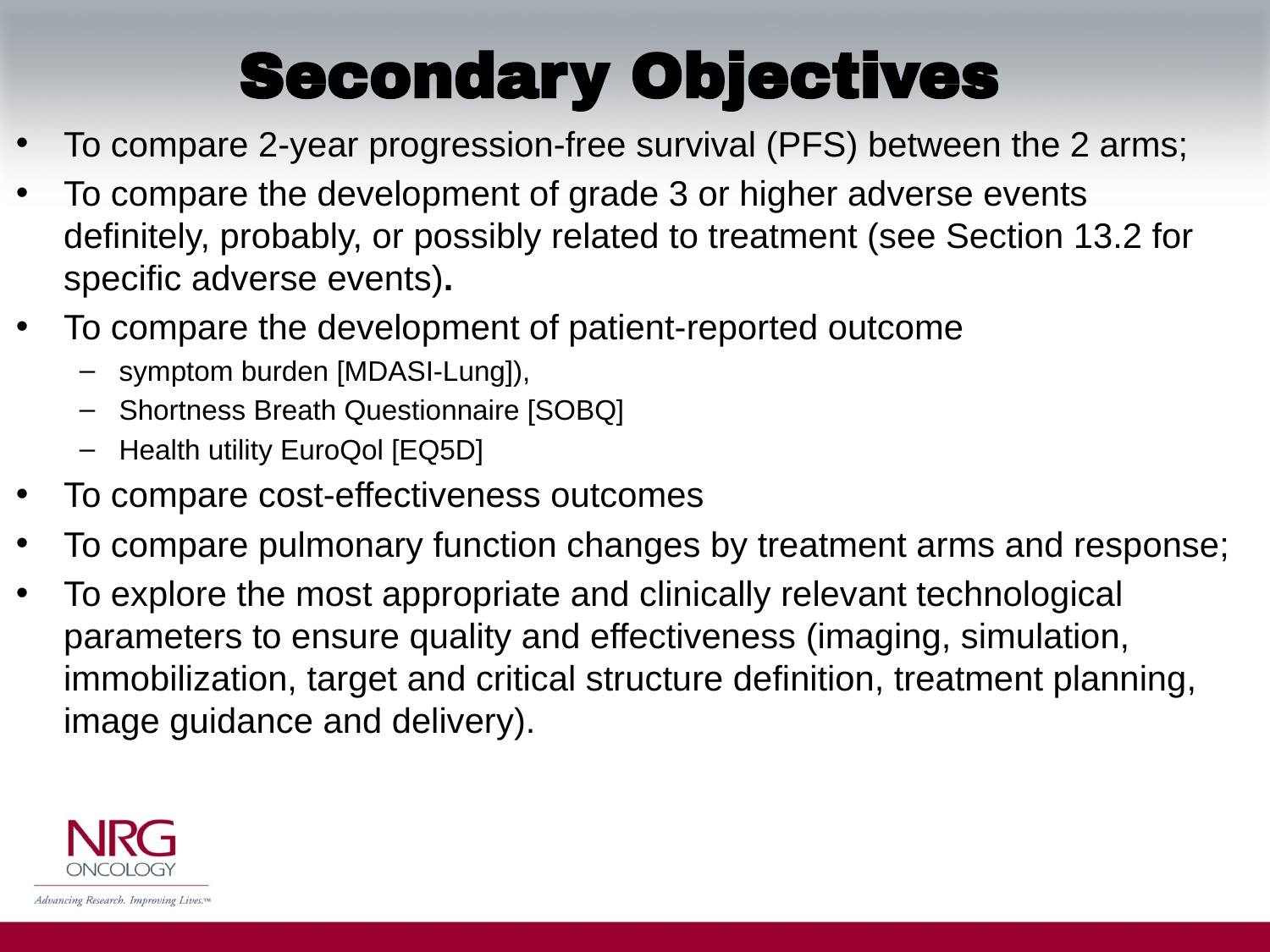

Secondary Objectives
To compare 2-year progression-free survival (PFS) between the 2 arms;
To compare the development of grade 3 or higher adverse events definitely, probably, or possibly related to treatment (see Section 13.2 for specific adverse events).
To compare the development of patient-reported outcome
symptom burden [MDASI-Lung]),
Shortness Breath Questionnaire [SOBQ]
Health utility EuroQol [EQ5D]
To compare cost-effectiveness outcomes
To compare pulmonary function changes by treatment arms and response;
To explore the most appropriate and clinically relevant technological parameters to ensure quality and effectiveness (imaging, simulation, immobilization, target and critical structure definition, treatment planning, image guidance and delivery).